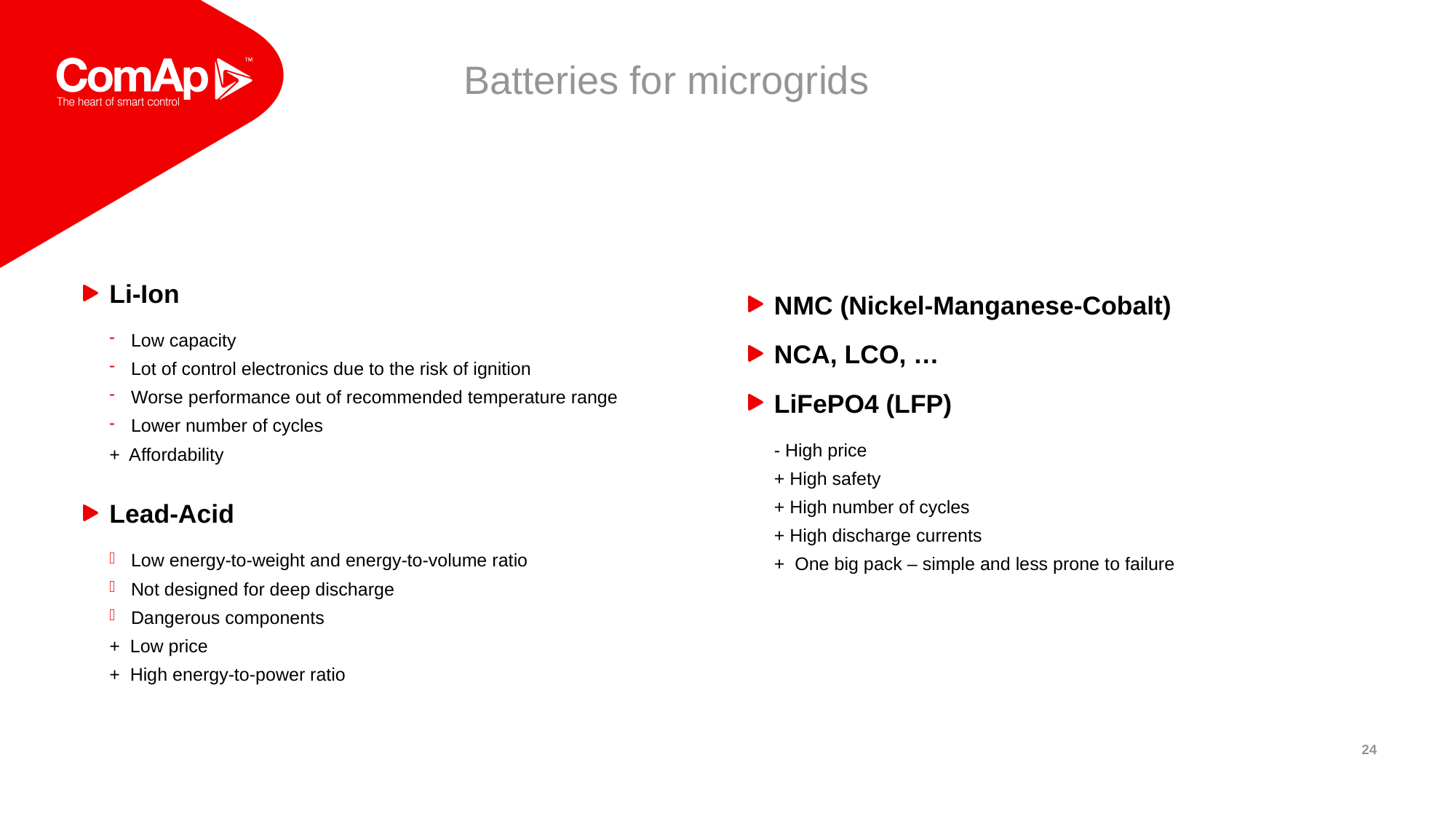

# Batteries for microgrids
Li-Ion
Low capacity
Lot of control electronics due to the risk of ignition
Worse performance out of recommended temperature range
Lower number of cycles
+  Affordability

Lead-Acid
Low energy-to-weight and energy-to-volume ratio
Not designed for deep discharge
Dangerous components
+  Low price
+  High energy-to-power ratio

NMC (Nickel-Manganese-Cobalt)
NCA, LCO, …
LiFePO4 (LFP)
- High price
+ High safety
+ High number of cycles
+ High discharge currents
+  One big pack – simple and less prone to failure

24